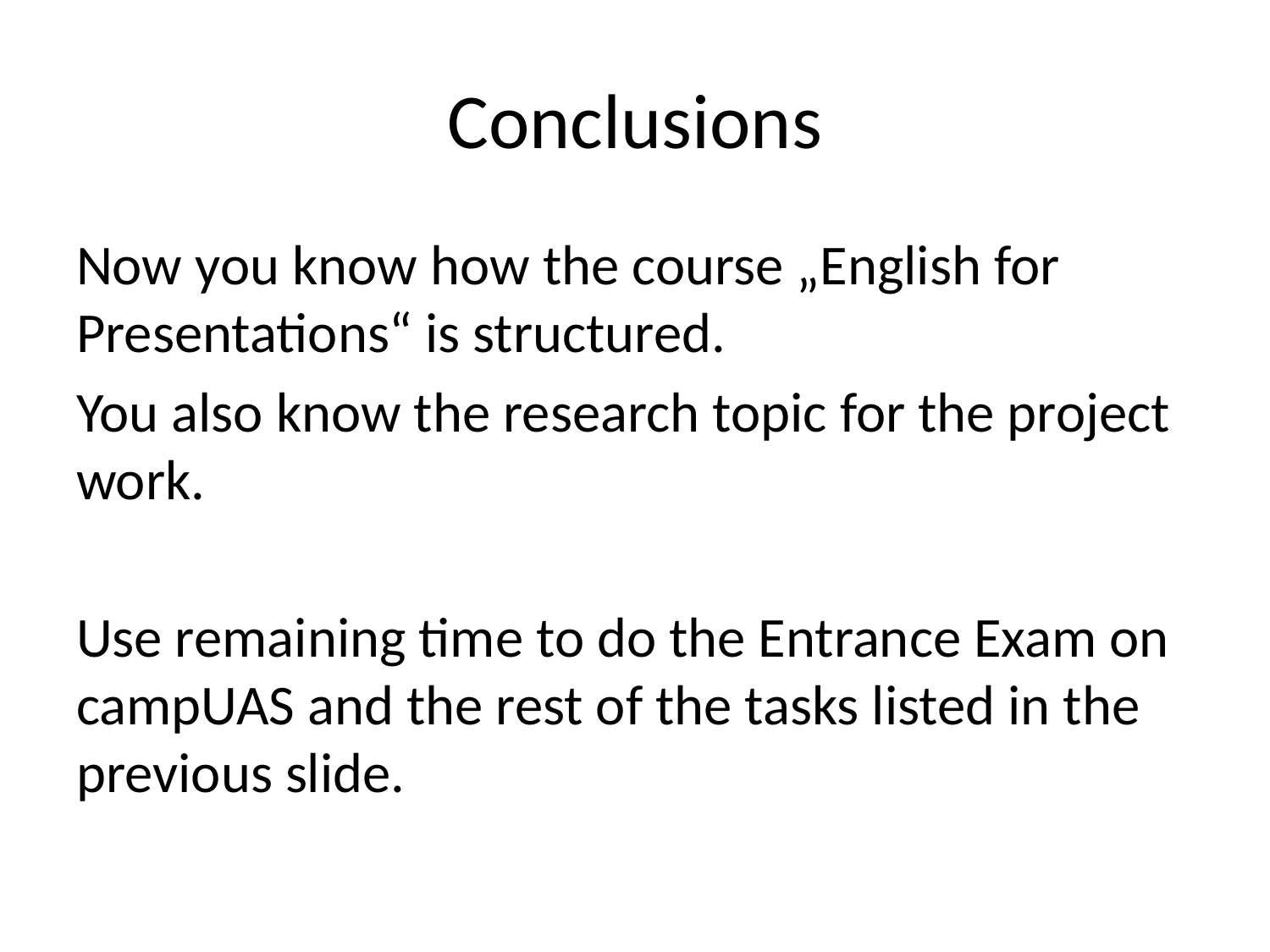

# Conclusions
Now you know how the course „English for Presentations“ is structured.
You also know the research topic for the project work.

Use remaining time to do the Entrance Exam on campUAS and the rest of the tasks listed in the previous slide.